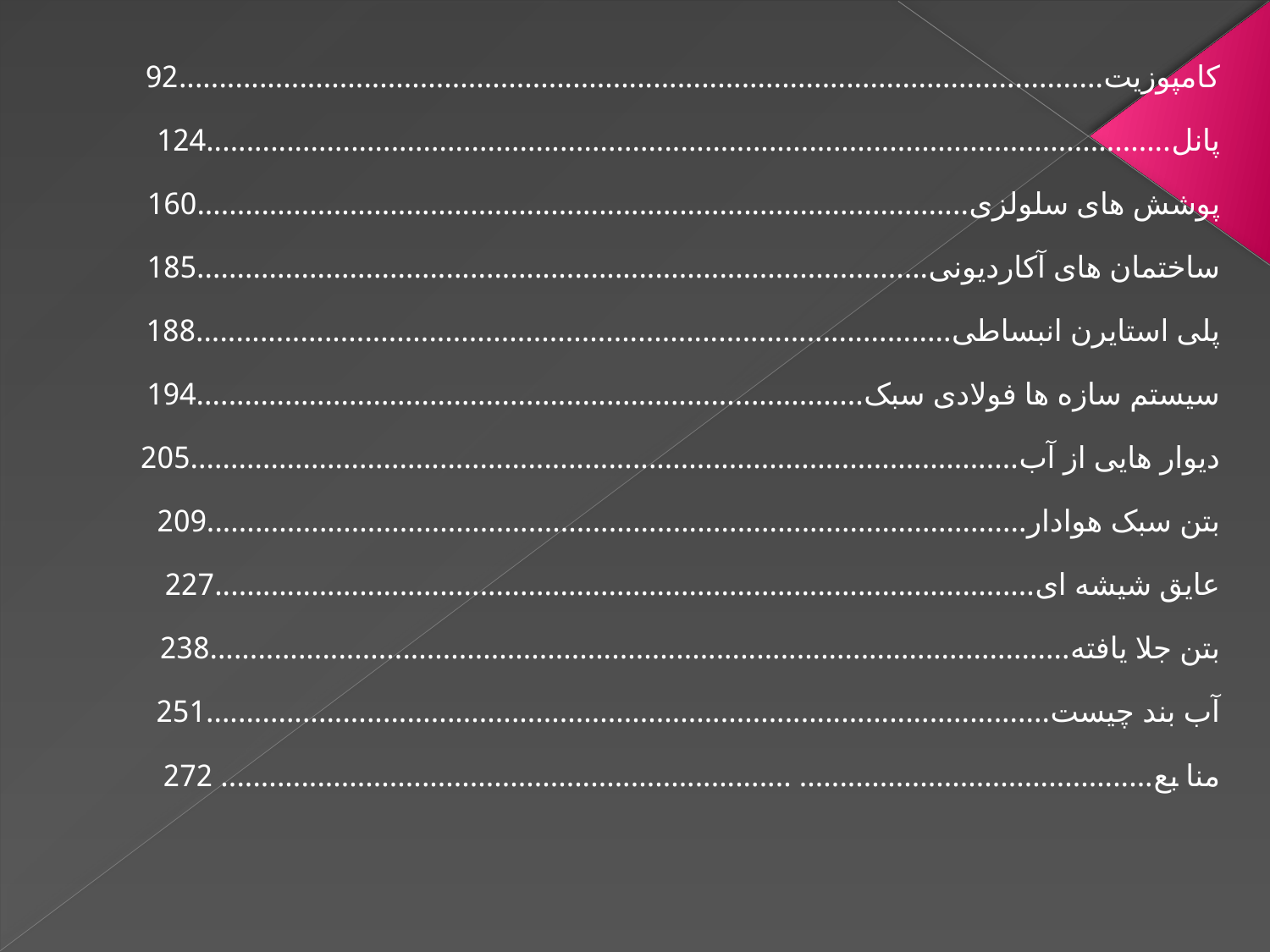

کامپوزیت...................................................................................................................92
پانل........................................................................................................................124
پوشش های سلولزی................................................................................................160
ساختمان های آکاردیونی...........................................................................................185
پلی استایرن انبساطی..............................................................................................188
سیستم سازه ها فولادی سبک...................................................................................194
دیوار هایی از آب.......................................................................................................205
بتن سبک هوادار......................................................................................................209
عایق شیشه ای......................................................................................................227
بتن جلا یافته...........................................................................................................238
آب بند چیست.........................................................................................................251
منا بع............................................ ....................................................................... 272